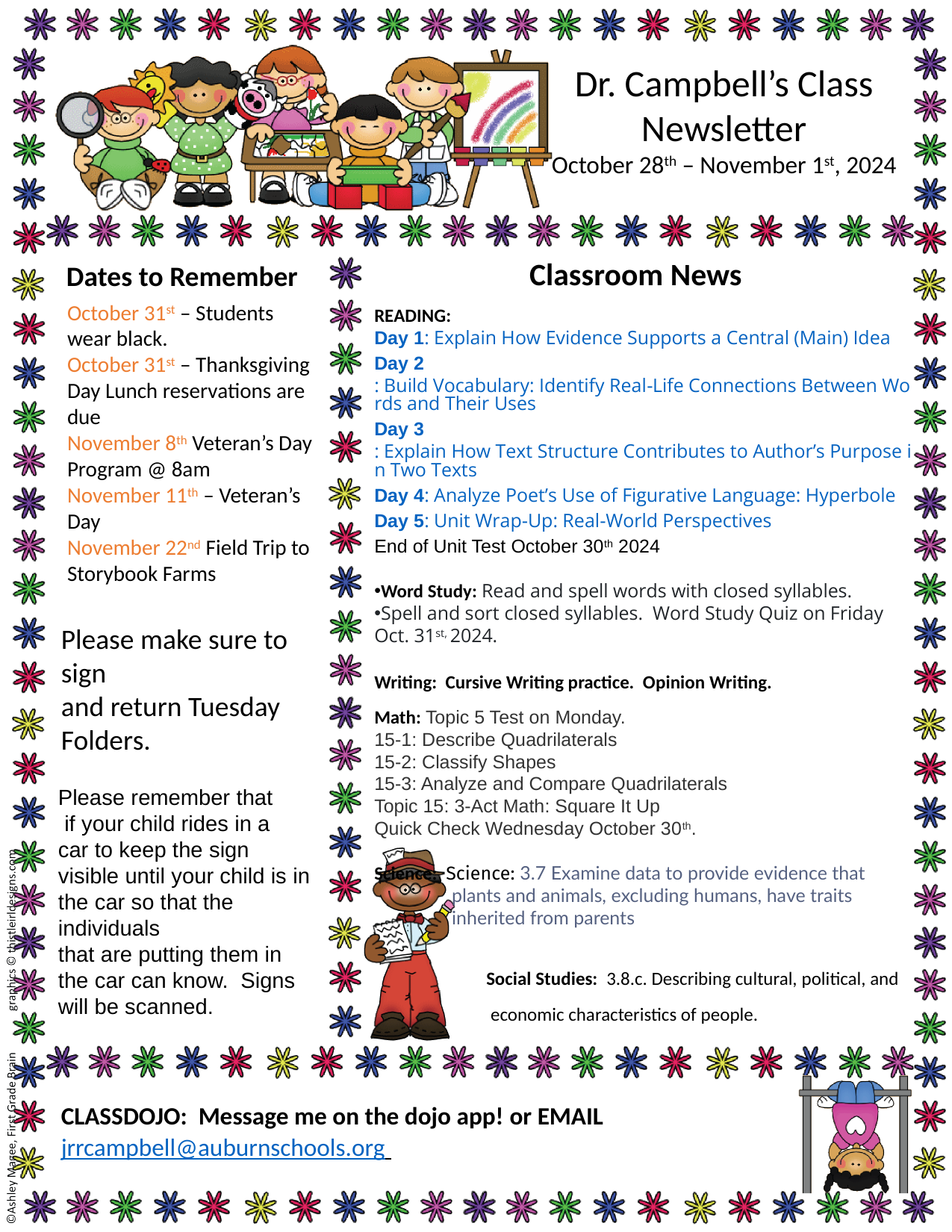

Dr. Campbell’s Class Newsletter
October 28th – November 1st, 2024
Classroom News
Dates to Remember
October 31st – Students wear black.
October 31st – Thanksgiving Day Lunch reservations are due
November 8th Veteran’s Day Program @ 8am
November 11th – Veteran’s Day
November 22nd Field Trip to Storybook Farms

READING:
Day 1: Explain How Evidence Supports a Central (Main) Idea
Day 2: Build Vocabulary: Identify Real‑Life Connections Between Words and Their Uses
Day 3: Explain How Text Structure Contributes to Author’s Purpose in Two Texts
Day 4: Analyze Poet’s Use of Figurative Language: Hyperbole
Day 5: Unit Wrap‑Up: Real‑World Perspectives
End of Unit Test October 30th 2024

Word Study: Read and spell words with closed syllables.
Spell and sort closed syllables.  Word Study Quiz on Friday Oct. 31st, 2024.

Writing:  Cursive Writing practice.  Opinion Writing.
Math: Topic 5 Test on Monday.
15-1: Describe Quadrilaterals
15-2: Classify Shapes
15-3: Analyze and Compare Quadrilaterals
Topic 15: 3-Act Math: Square It Up
Quick Check Wednesday October 30th.

Science:  Science: 3.7 Examine data to provide evidence that
                plants and animals, excluding humans, have traits
                inherited from parents

	Social Studies:  3.8.c. Describing cultural, political, and
	 economic characteristics of people.

Please make sure to sign
and return Tuesday Folders.

Please remember that
 if your child rides in a
car to keep the sign visible until your child is in the car so that the individuals
that are putting them in the car can know.  Signs will be scanned.

CLASSDOJO:  Message me on the dojo app! or EMAIL   jrrcampbell@auburnschools.org